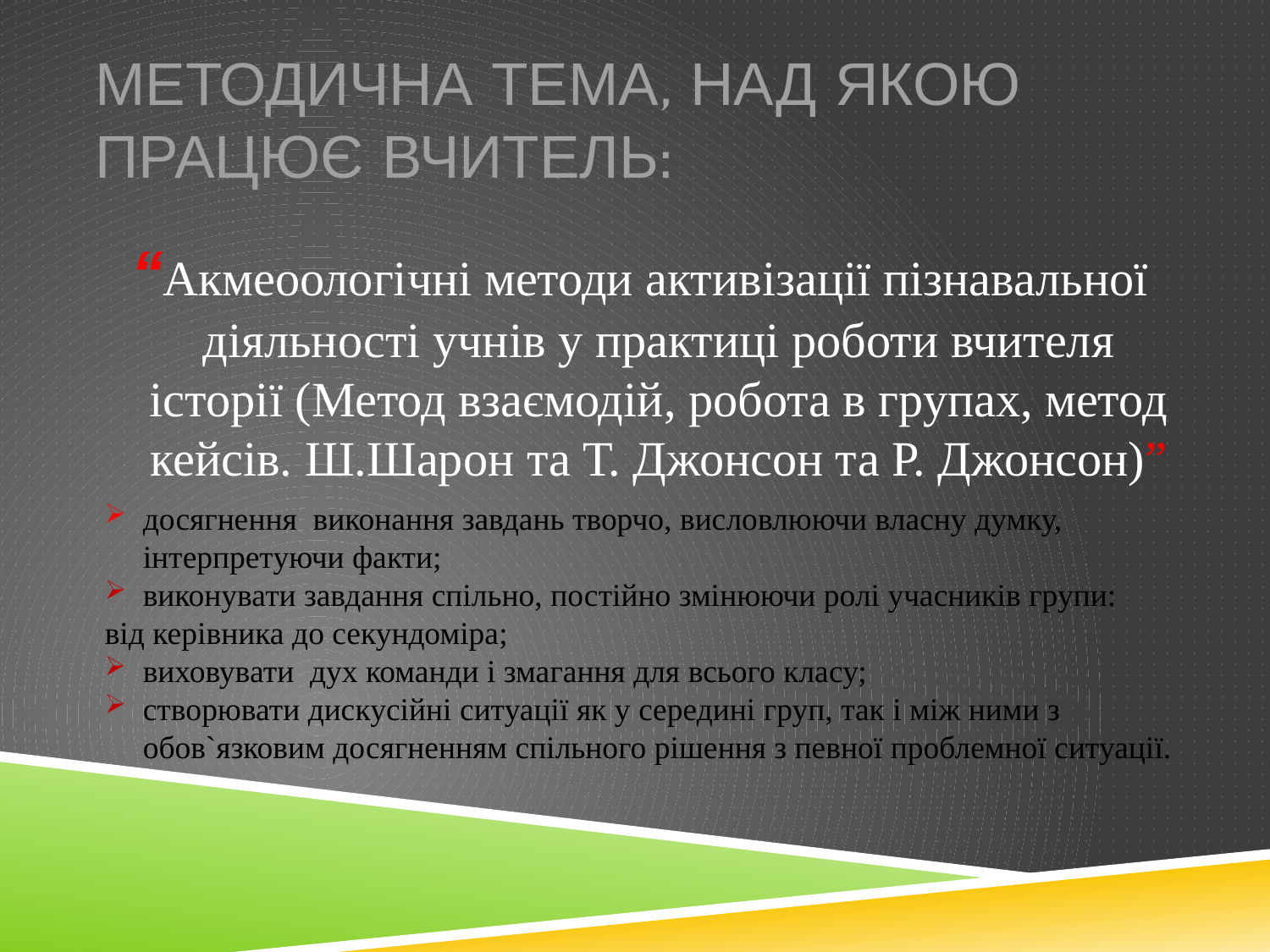

# Методична тема, над якою працює вчитель:
“Акмеоологічні методи активізації пізнавальної діяльності учнів у практиці роботи вчителя історії (Метод взаємодій, робота в групах, метод кейсів. Ш.Шарон та Т. Джонсон та Р. Джонсон)”
досягнення  виконання завдань творчо, висловлюючи власну думку, інтерпретуючи факти;
виконувати завдання спільно, постійно змінюючи ролі учасників групи:
від керівника до секундоміра;
виховувати  дух команди і змагання для всього класу;
створювати дискусійні ситуації як у середині груп, так і між ними з обов`язковим досягненням спільного рішення з певної проблемної ситуації.